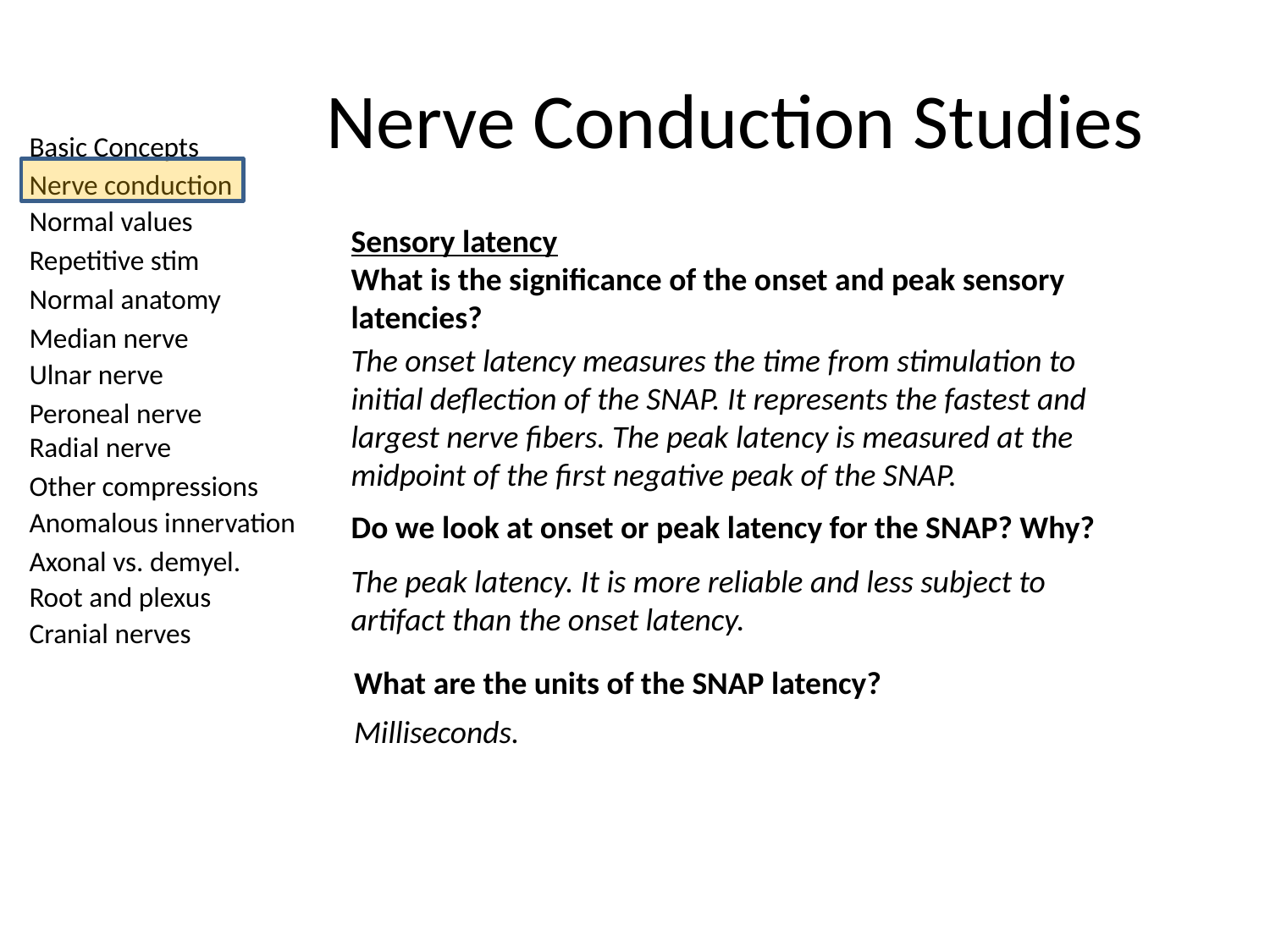

# Nerve Conduction Studies

Sensory latency
What is the significance of the onset and peak sensory latencies?
The onset latency measures the time from stimulation to initial deflection of the SNAP. It represents the fastest and largest nerve fibers. The peak latency is measured at the midpoint of the first negative peak of the SNAP.
Do we look at onset or peak latency for the SNAP? Why?
The peak latency. It is more reliable and less subject to artifact than the onset latency.
What are the units of the SNAP latency?
Milliseconds.